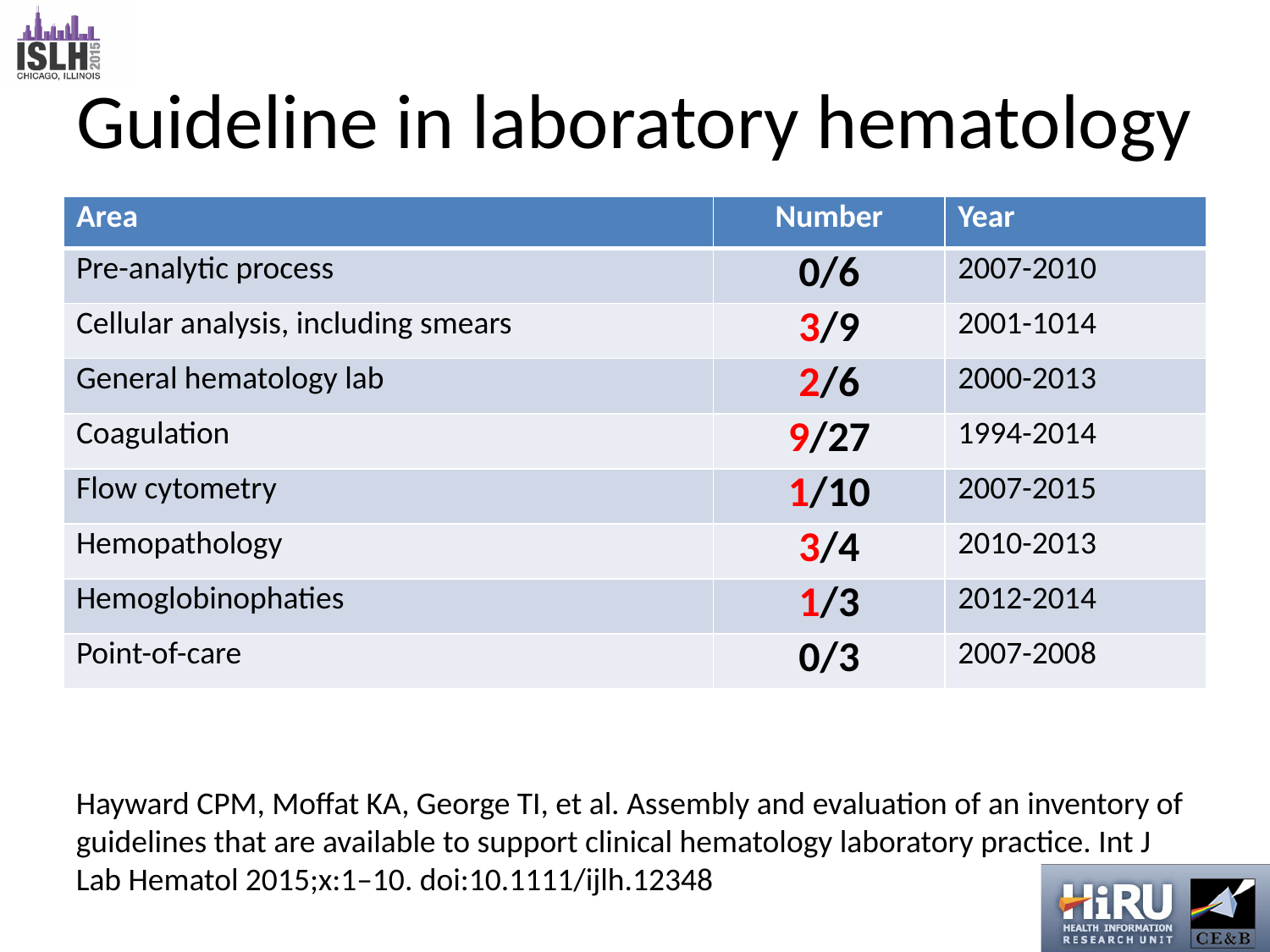

# Guideline in laboratory hematology
| Area | Number | Year |
| --- | --- | --- |
| Pre-analytic process | 0/6 | 2007-2010 |
| Cellular analysis, including smears | 3/9 | 2001-1014 |
| General hematology lab | 2/6 | 2000-2013 |
| Coagulation | 9/27 | 1994-2014 |
| Flow cytometry | 1/10 | 2007-2015 |
| Hemopathology | 3/4 | 2010-2013 |
| Hemoglobinophaties | 1/3 | 2012-2014 |
| Point-of-care | 0/3 | 2007-2008 |
Hayward CPM, Moffat KA, George TI, et al. Assembly and evaluation of an inventory of guidelines that are available to support clinical hematology laboratory practice. Int J Lab Hematol 2015;x:1–10. doi:10.1111/ijlh.12348